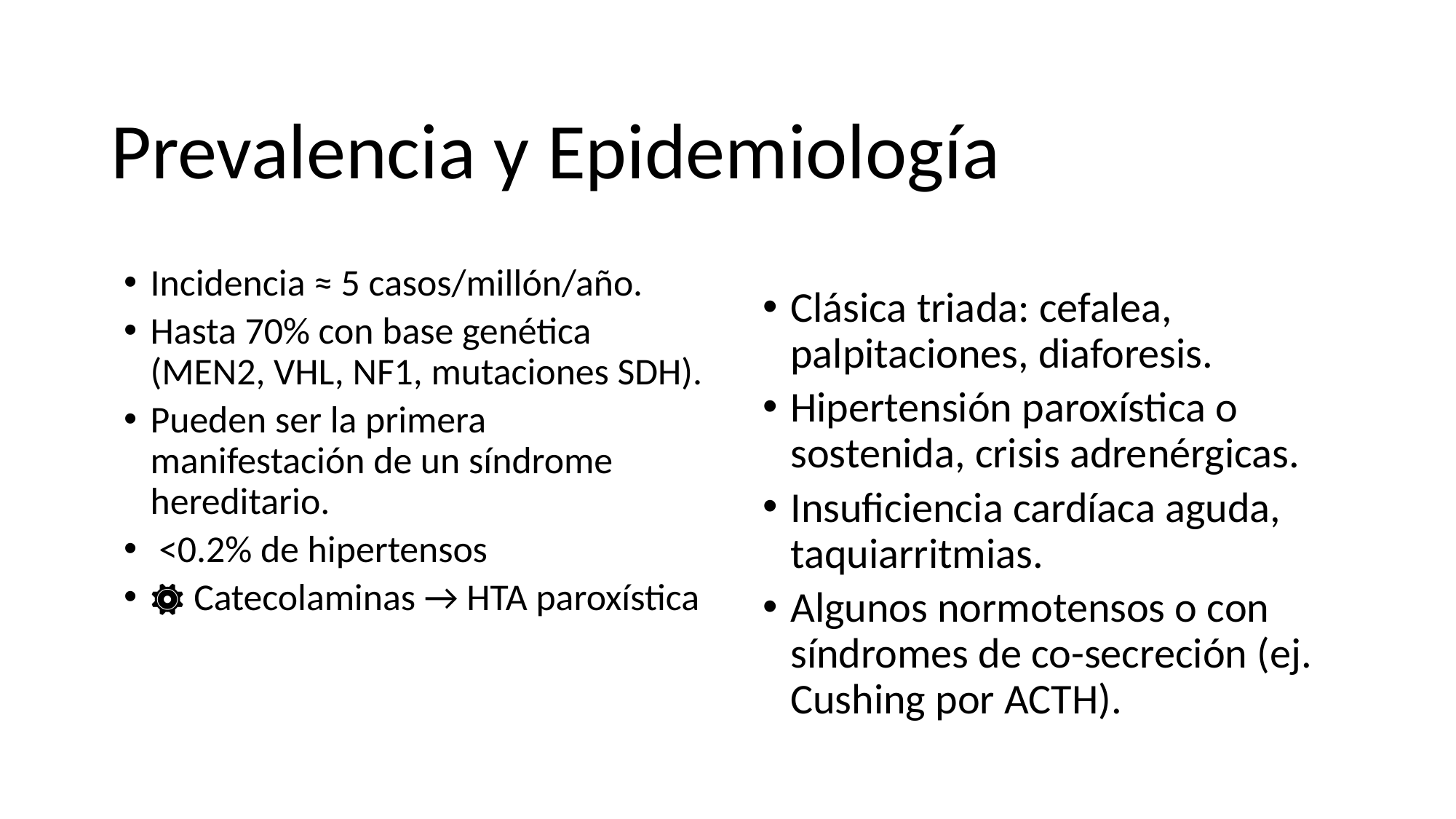

# Prevalencia y Epidemiología
Incidencia ≈ 5 casos/millón/año.
Hasta 70% con base genética (MEN2, VHL, NF1, mutaciones SDH).
Pueden ser la primera manifestación de un síndrome hereditario.
 <0.2% de hipertensos
⚙️ Catecolaminas → HTA paroxística

Clásica triada: cefalea, palpitaciones, diaforesis.
Hipertensión paroxística o sostenida, crisis adrenérgicas.
Insuficiencia cardíaca aguda, taquiarritmias.
Algunos normotensos o con síndromes de co-secreción (ej. Cushing por ACTH).